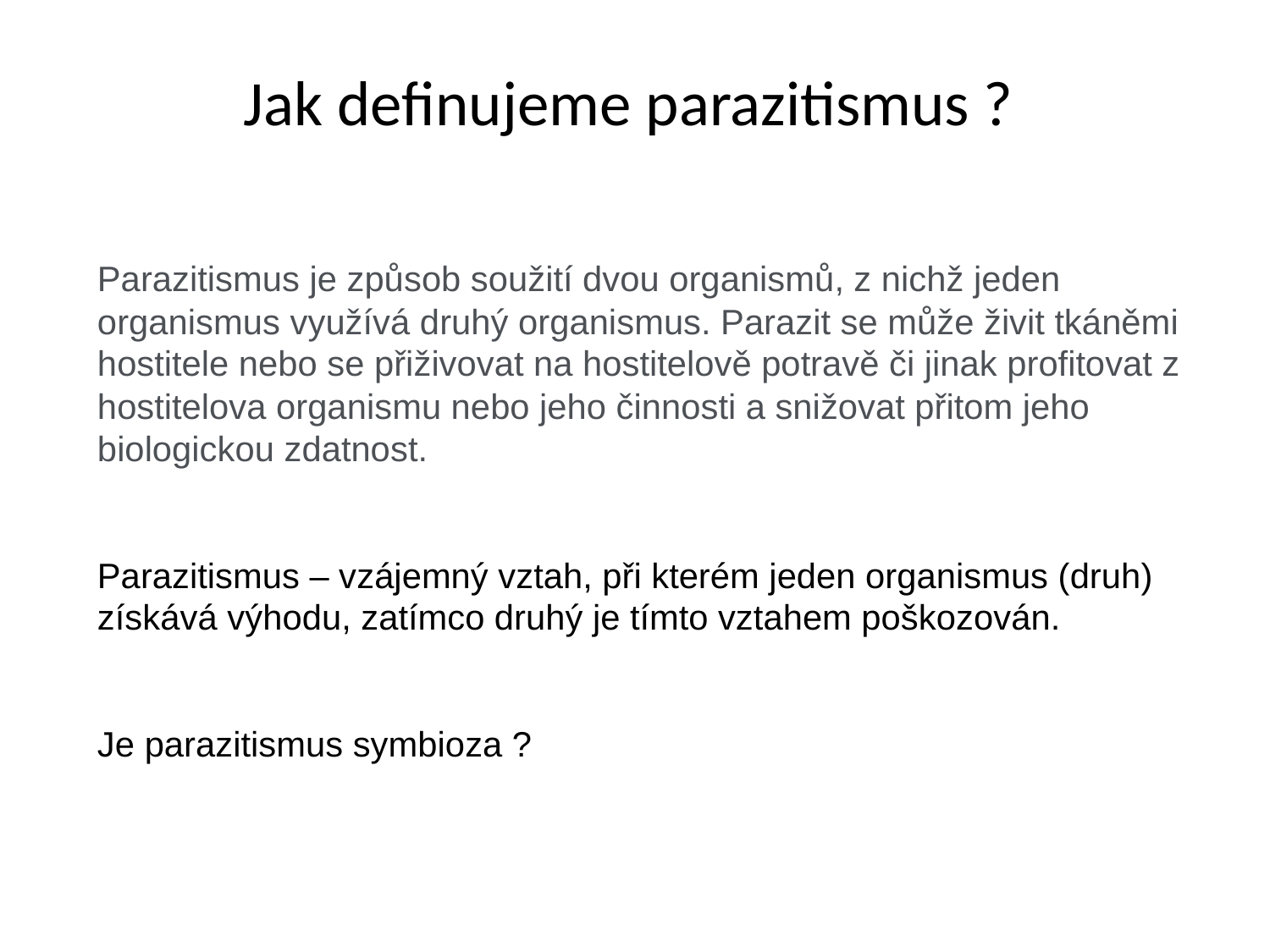

Jak definujeme parazitismus ?
Parazitismus je způsob soužití dvou organismů, z nichž jeden organismus využívá druhý organismus. Parazit se může živit tkáněmi hostitele nebo se přiživovat na hostitelově potravě či jinak profitovat z hostitelova organismu nebo jeho činnosti a snižovat přitom jeho biologickou zdatnost.

Parazitismus – vzájemný vztah, při kterém jeden organismus (druh) získává výhodu, zatímco druhý je tímto vztahem poškozován.

Je parazitismus symbioza ?